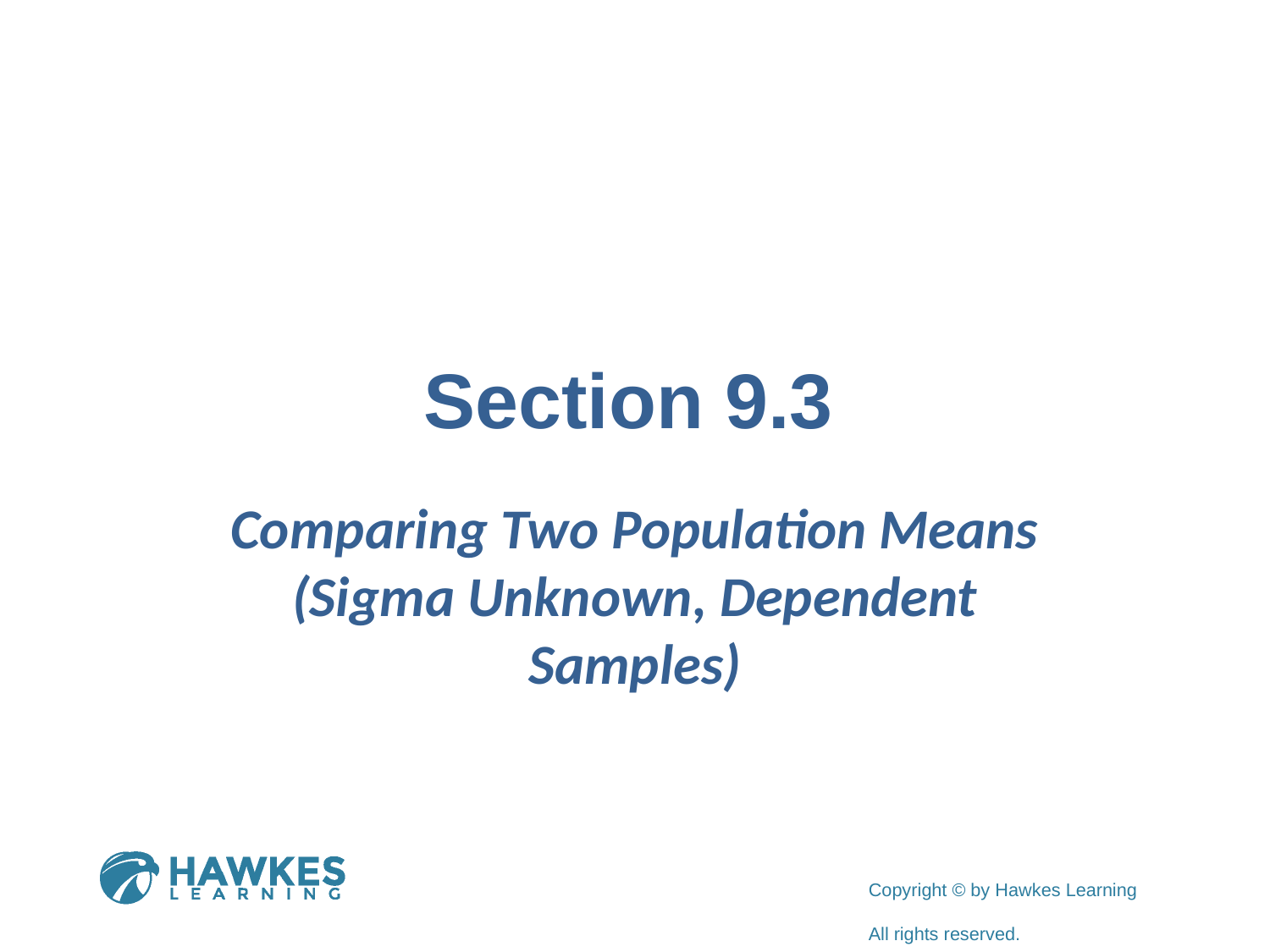

# Section 9.3
Comparing Two Population Means (Sigma Unknown, Dependent Samples)